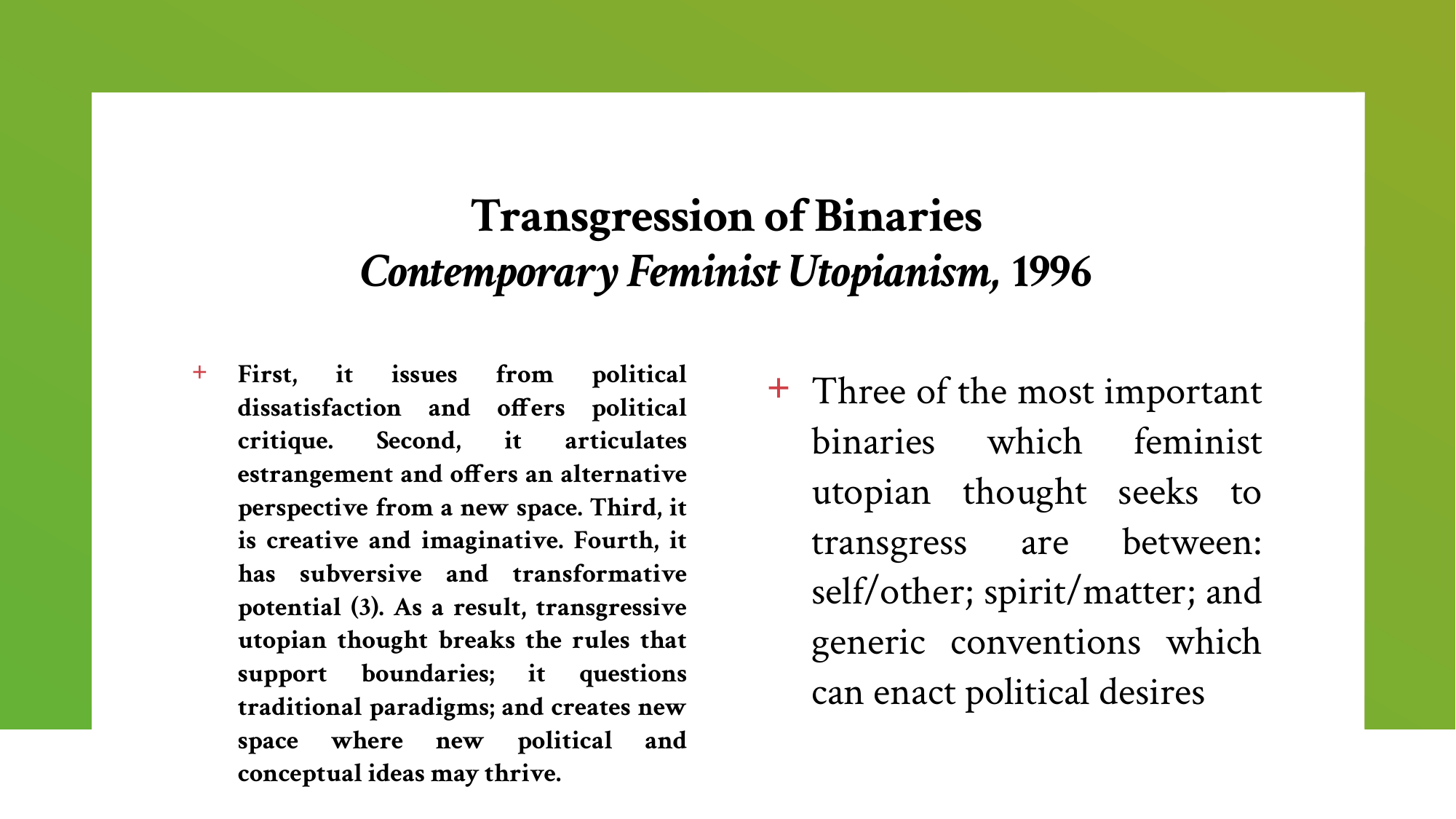

# Transgression of Binaries Contemporary Feminist Utopianism, 1996
First, it issues from political dissatisfaction and offers political critique. Second, it articulates estrangement and offers an alternative perspective from a new space. Third, it is creative and imaginative. Fourth, it has subversive and transformative potential (3). As a result, transgressive utopian thought breaks the rules that support boundaries; it questions traditional paradigms; and creates new space where new political and conceptual ideas may thrive.
Three of the most important binaries which feminist utopian thought seeks to transgress are between: self/other; spirit/matter; and generic conventions which can enact political desires